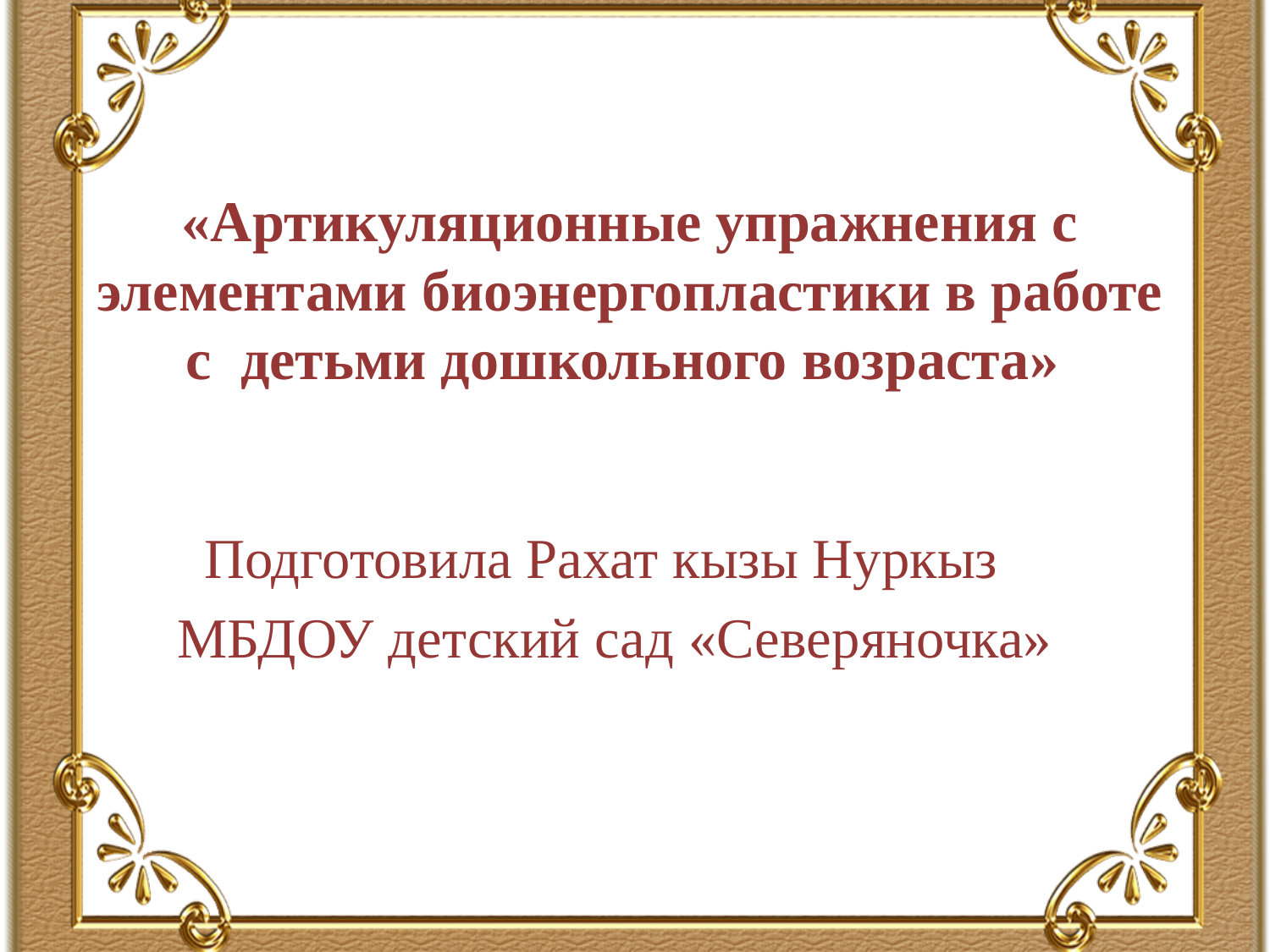

# «Артикуляционные упражнения с элементами биоэнергопластики в работе с  детьми дошкольного возраста»
Подготовила Рахат кызы Нуркыз
МБДОУ детский сад «Северяночка»